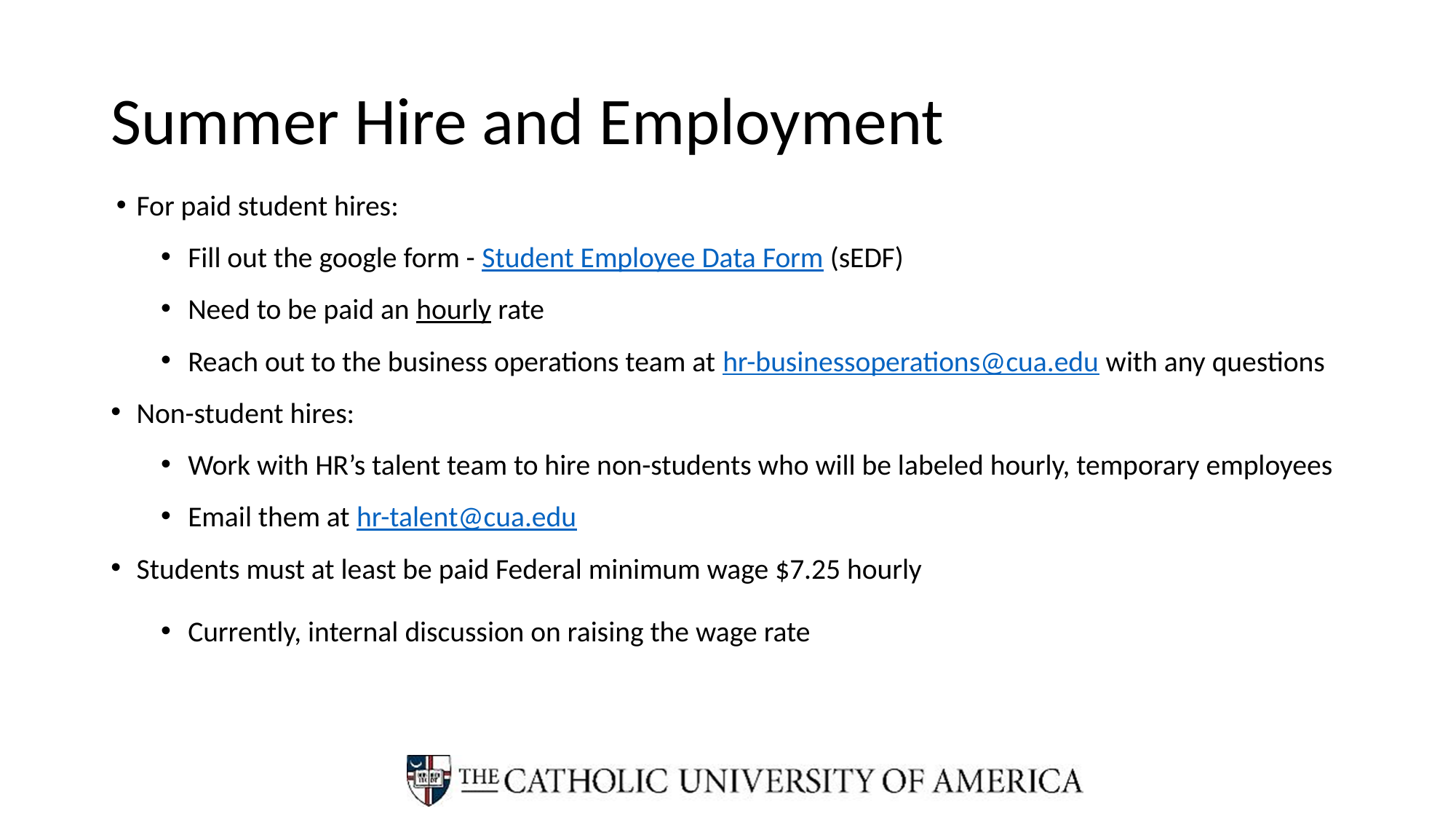

# Summer Hire and Employment
For paid student hires:
Fill out the google form - Student Employee Data Form (sEDF)
Need to be paid an hourly rate
Reach out to the business operations team at hr-businessoperations@cua.edu with any questions
Non-student hires:
Work with HR’s talent team to hire non-students who will be labeled hourly, temporary employees
Email them at hr-talent@cua.edu
Students must at least be paid Federal minimum wage $7.25 hourly
Currently, internal discussion on raising the wage rate